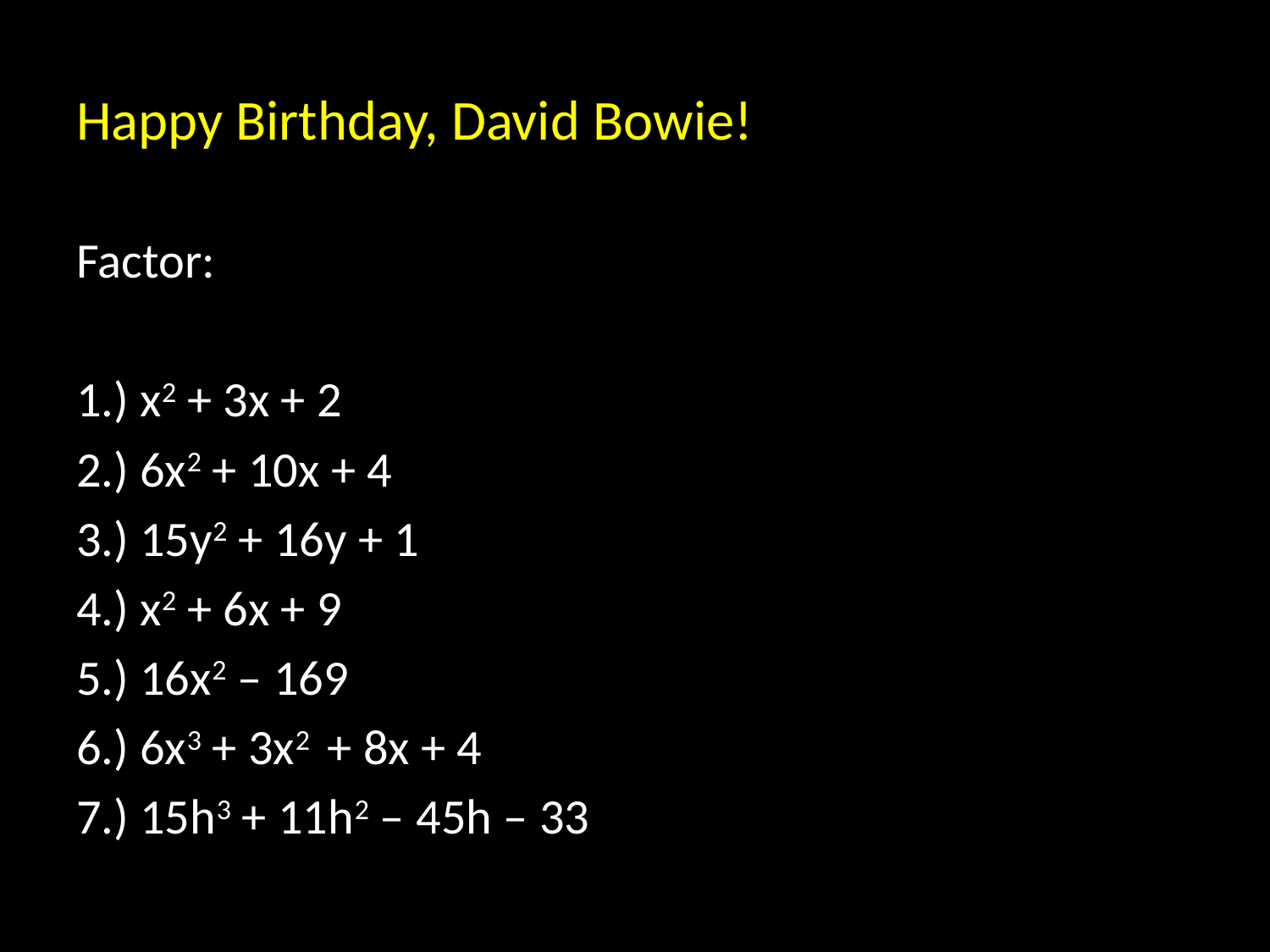

# Happy Birthday, David Bowie!
Factor:

1.) x2 + 3x + 2
2.) 6x2 + 10x + 4
3.) 15y2 + 16y + 1
4.) x2 + 6x + 9
5.) 16x2 – 169
6.) 6x3 + 3x2  + 8x + 4
7.) 15h3 + 11h2 – 45h – 33